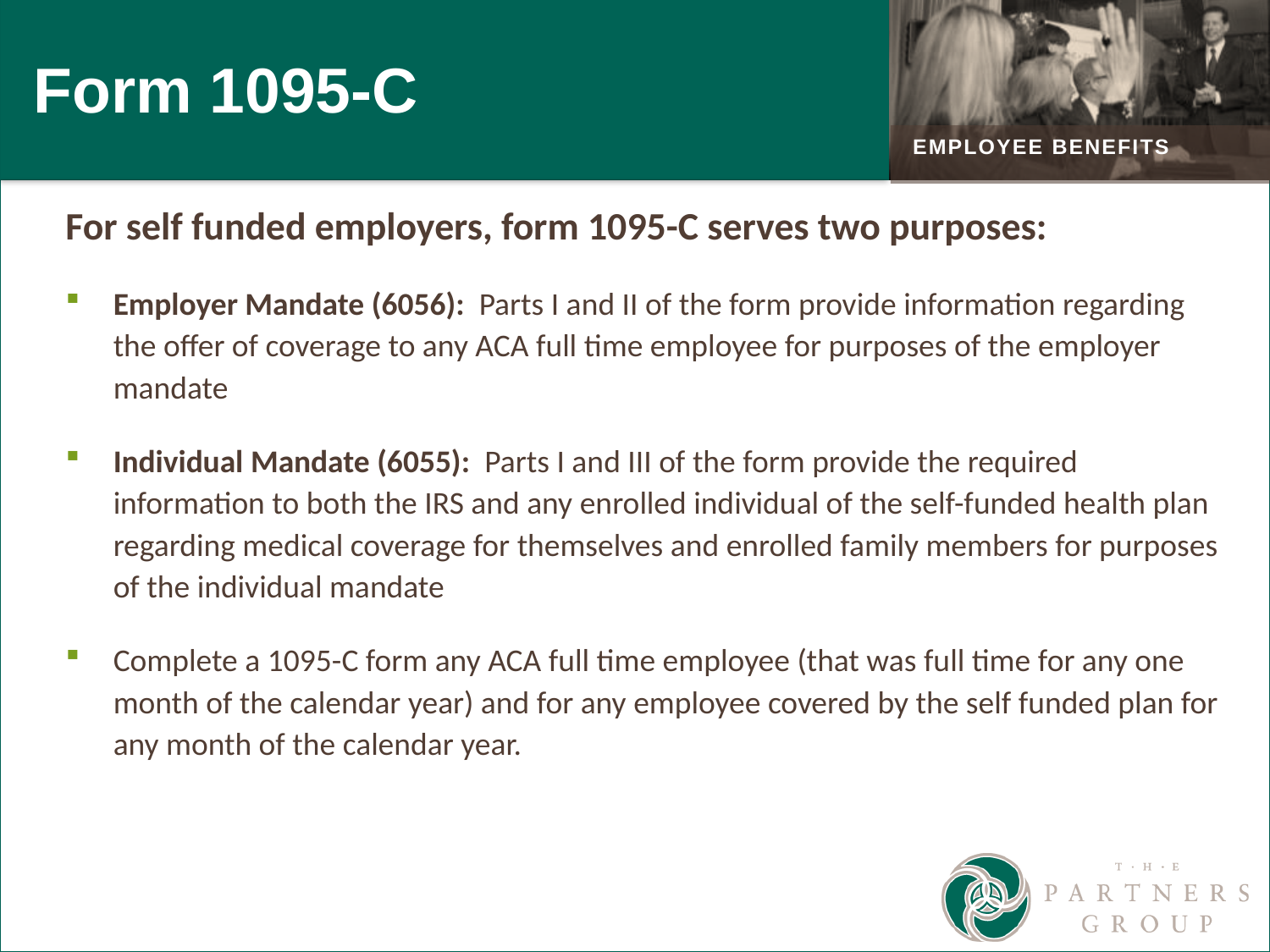

# Form 1095-C
For self funded employers, form 1095-C serves two purposes:
Employer Mandate (6056):  Parts I and II of the form provide information regarding the offer of coverage to any ACA full time employee for purposes of the employer mandate
Individual Mandate (6055):  Parts I and III of the form provide the required information to both the IRS and any enrolled individual of the self-funded health plan regarding medical coverage for themselves and enrolled family members for purposes of the individual mandate
Complete a 1095-C form any ACA full time employee (that was full time for any one month of the calendar year) and for any employee covered by the self funded plan for any month of the calendar year.